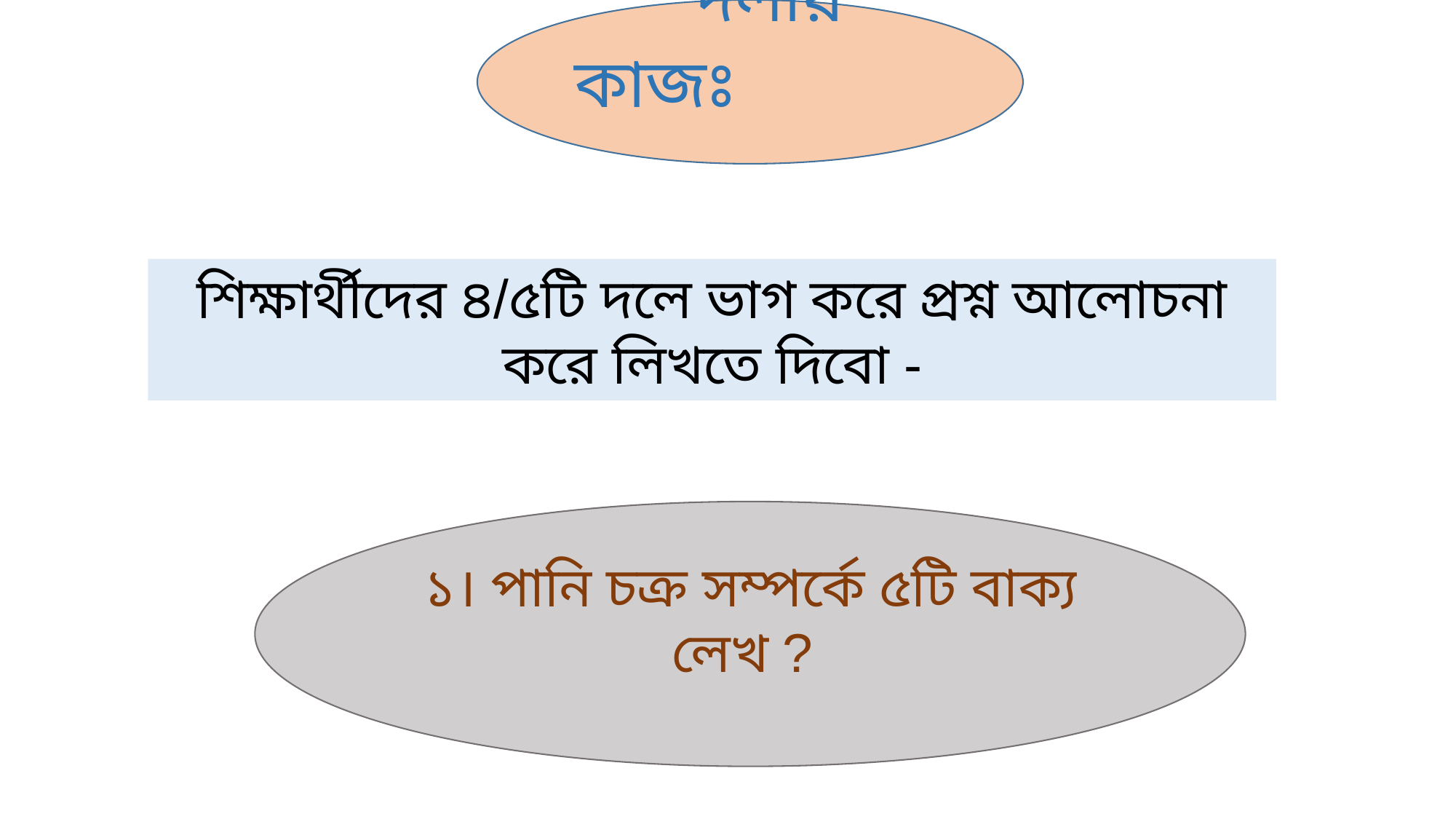

দলীয় কাজঃ
শিক্ষার্থীদের ৪/৫টি দলে ভাগ করে প্রশ্ন আলোচনা করে লিখতে দিবো -

১। পানি চক্র সম্পর্কে ৫টি বাক্য লেখ ?